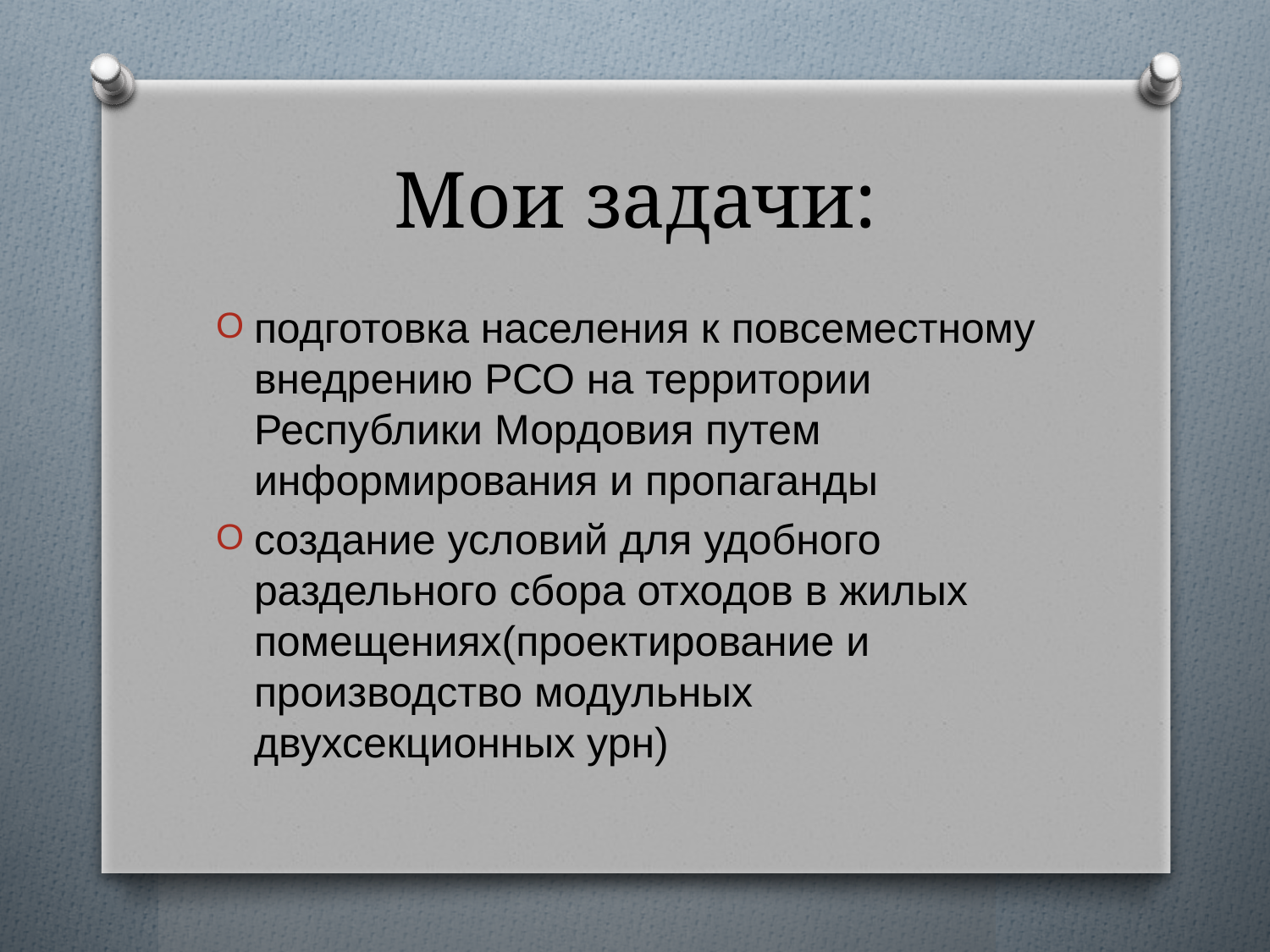

# Мои задачи:
подготовка населения к повсеместному внедрению РСО на территории Республики Мордовия путем информирования и пропаганды
создание условий для удобного раздельного сбора отходов в жилых помещениях(проектирование и производство модульных двухсекционных урн)